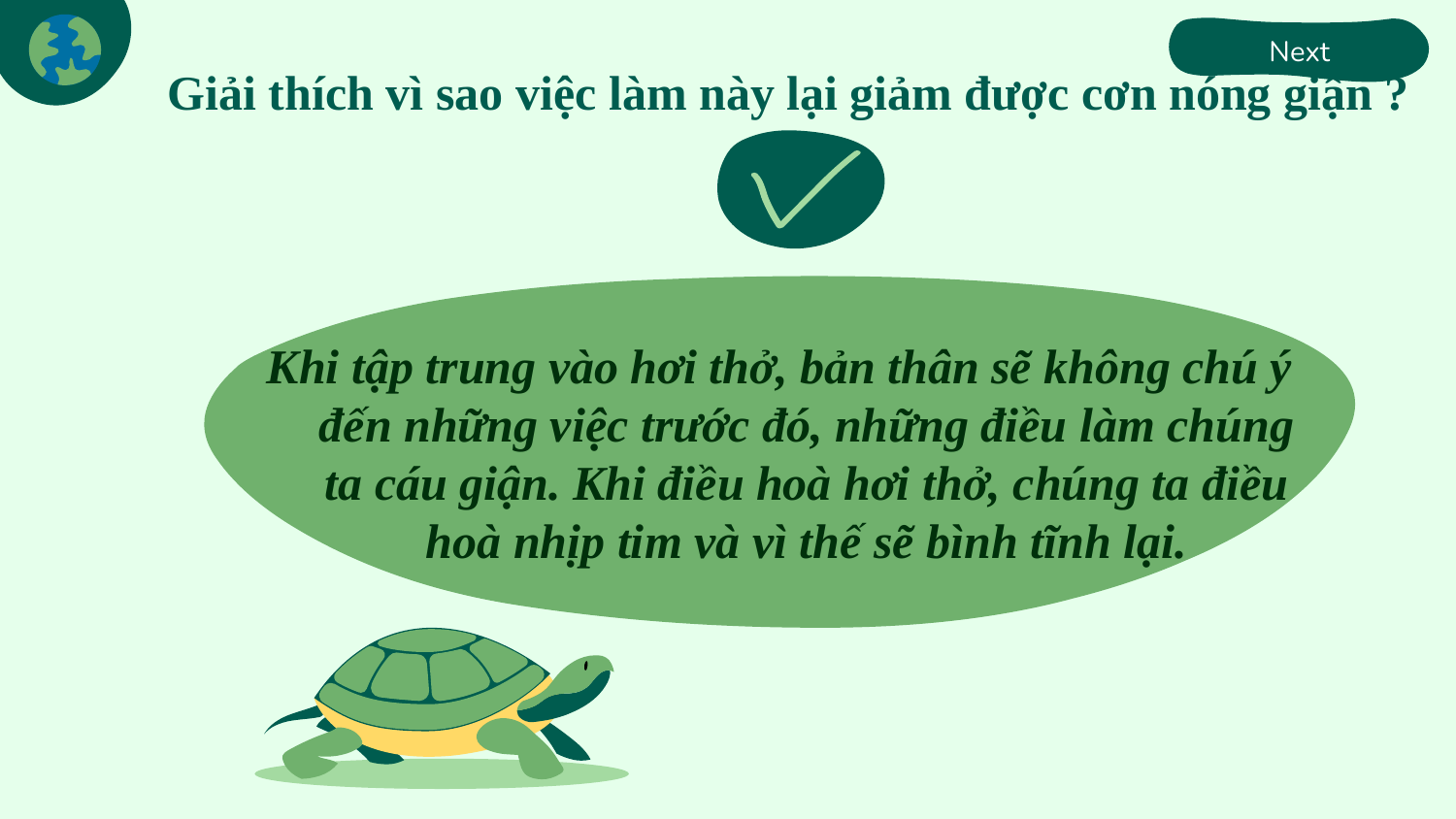

Next
# Giải thích vì sao việc làm này lại giảm được cơn nóng giận ?

Khi tập trung vào hơi thở, bản thân sẽ không chú ý đến những việc trước đó, những điều làm chúng ta cáu giận. Khi điều hoà hơi thở, chúng ta điều hoà nhịp tim và vì thế sẽ bình tĩnh lại.